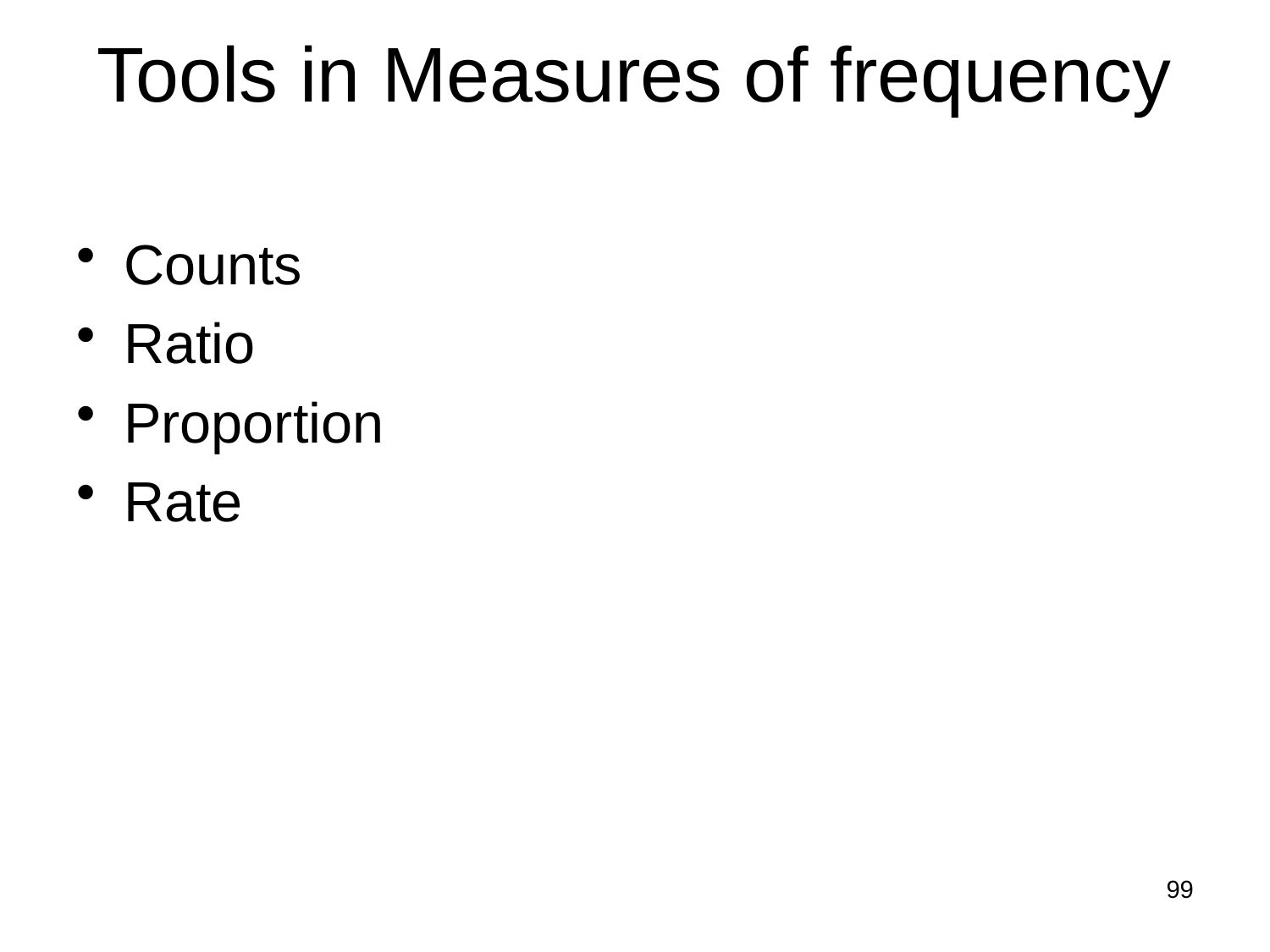

# Tools in Measures of frequency
Counts
Ratio
Proportion
Rate
99